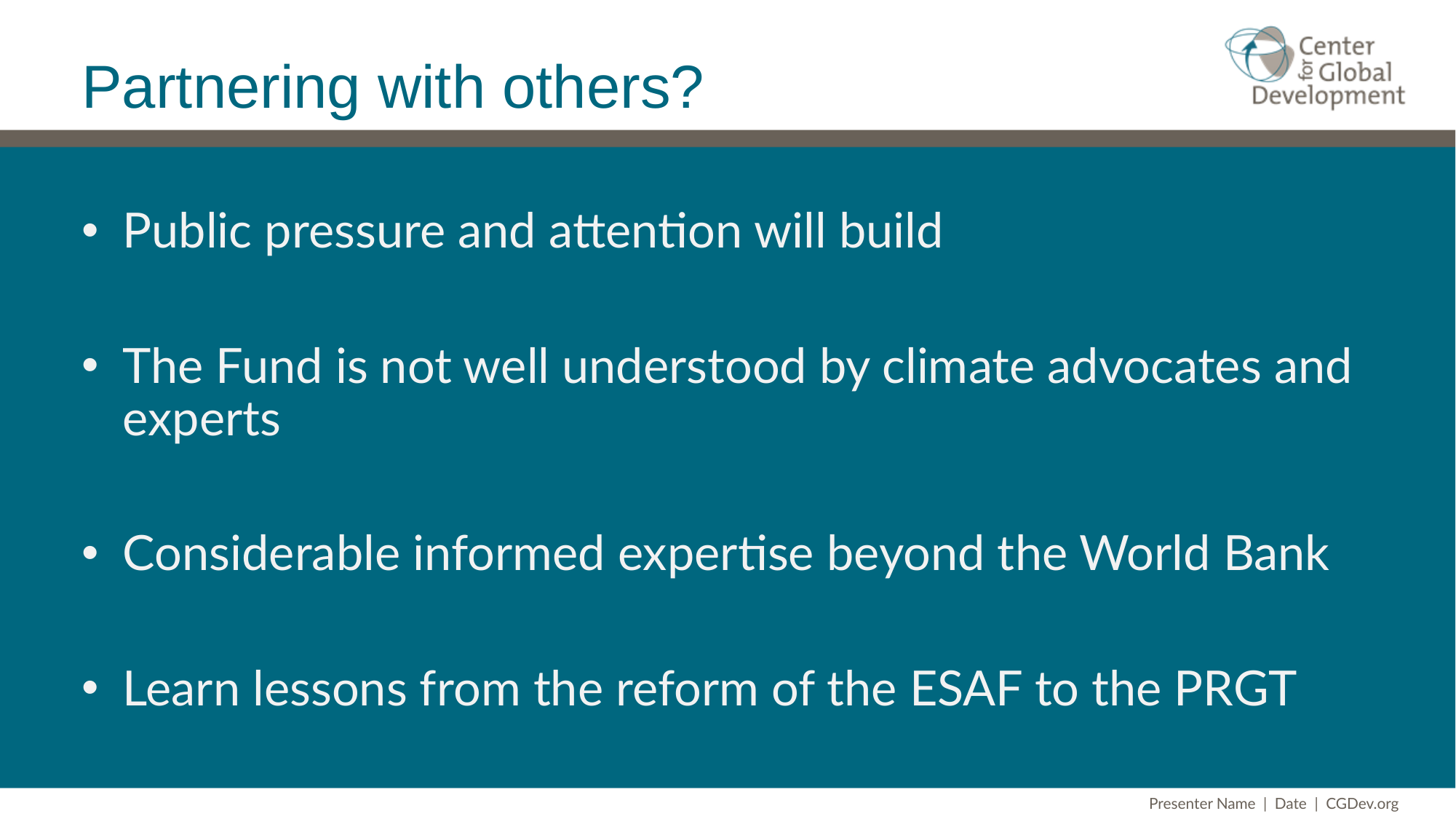

# Partnering with others?
Public pressure and attention will build

The Fund is not well understood by climate advocates and experts

Considerable informed expertise beyond the World Bank

Learn lessons from the reform of the ESAF to the PRGT

Presenter Name  |  Date  |  CGDev.org